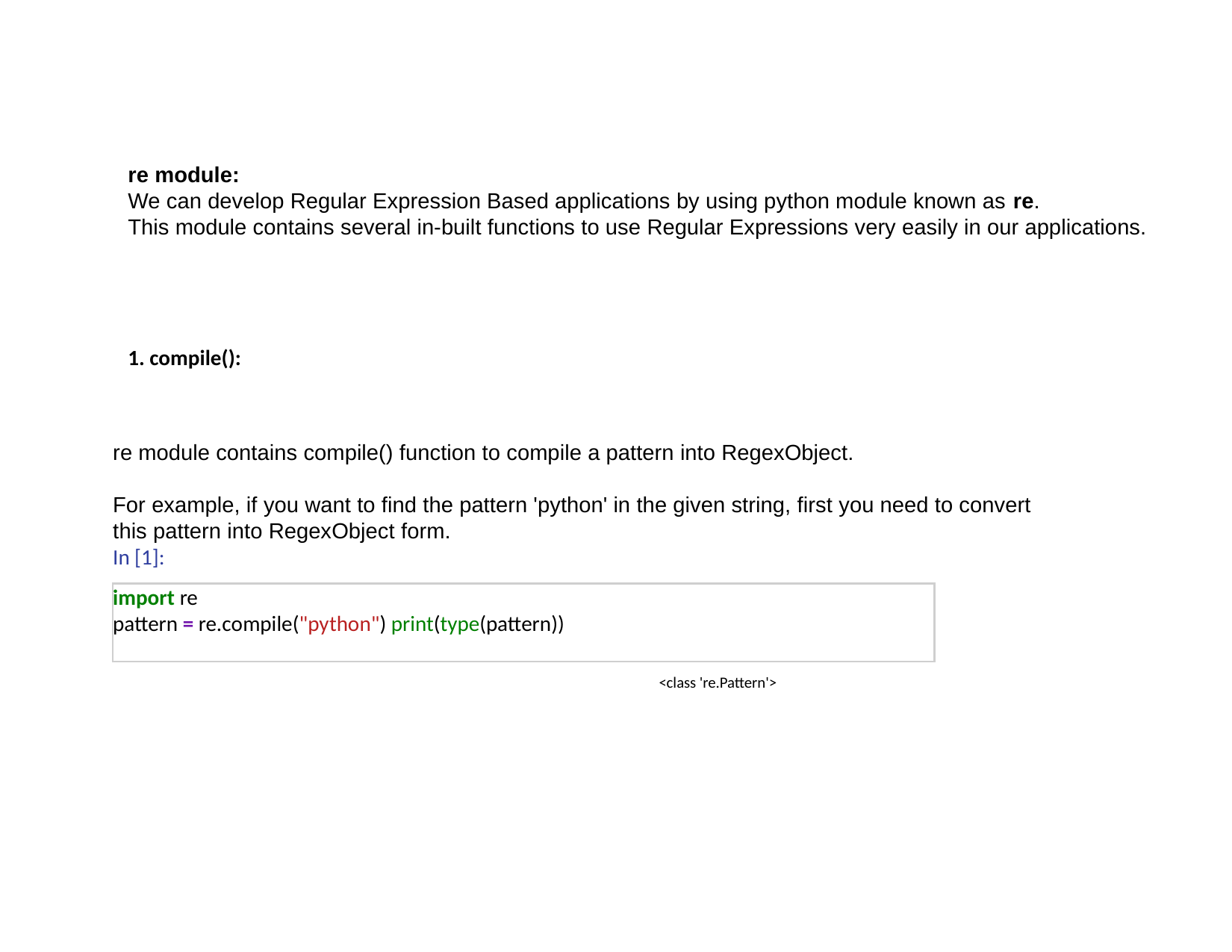

re module:
We can develop Regular Expression Based applications by using python module known as re.
This module contains several in-built functions to use Regular Expressions very easily in our applications.

1. compile():

re module contains compile() function to compile a pattern into RegexObject.

For example, if you want to find the pattern 'python' in the given string, first you need to convert this pattern into RegexObject form.
In [1]:

import re
pattern = re.compile("python") print(type(pattern))

<class 're.Pattern'>